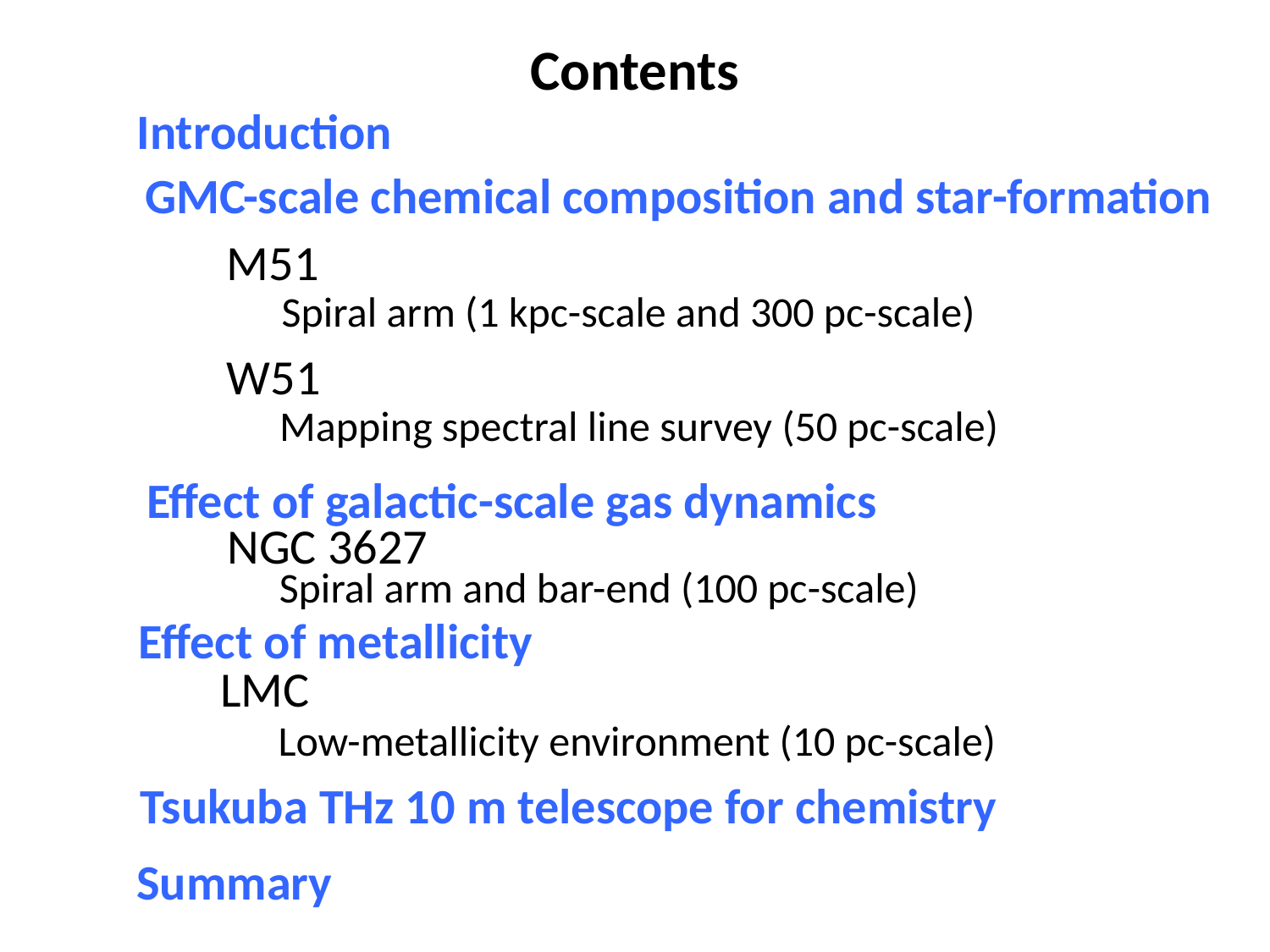

# Contents
Introduction
GMC-scale chemical composition and star-formation
M51
Spiral arm (1 kpc-scale and 300 pc-scale)
W51
Mapping spectral line survey (50 pc-scale)
Effect of galactic-scale gas dynamics
NGC 3627
Spiral arm and bar-end (100 pc-scale)
Effect of metallicity
LMC
Low-metallicity environment (10 pc-scale)
Tsukuba THz 10 m telescope for chemistry
Summary